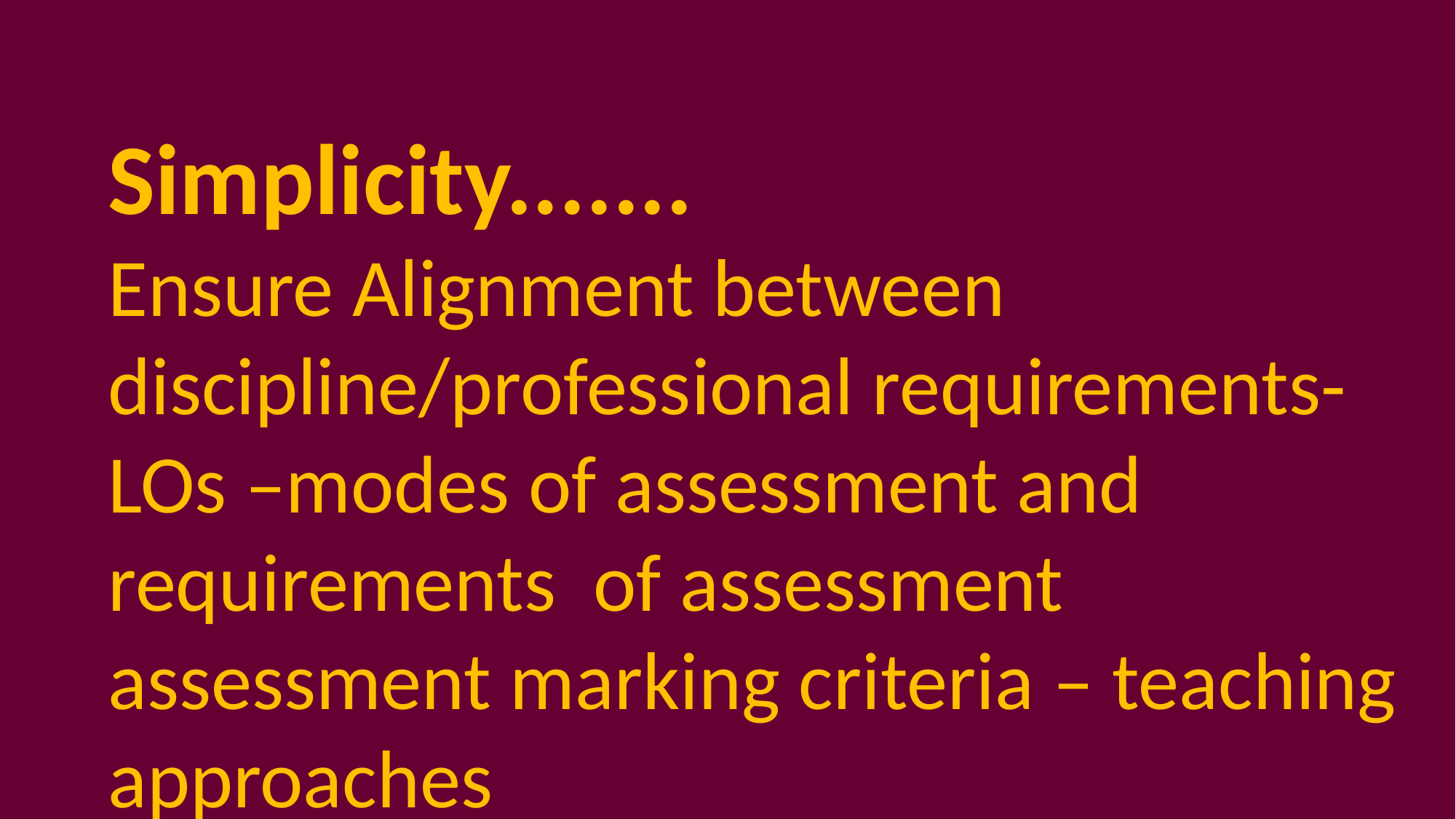

Simplicity.......
Ensure Alignment between discipline/professional requirements-  LOs –modes of assessment and requirements  of assessment  assessment marking criteria – teaching approaches